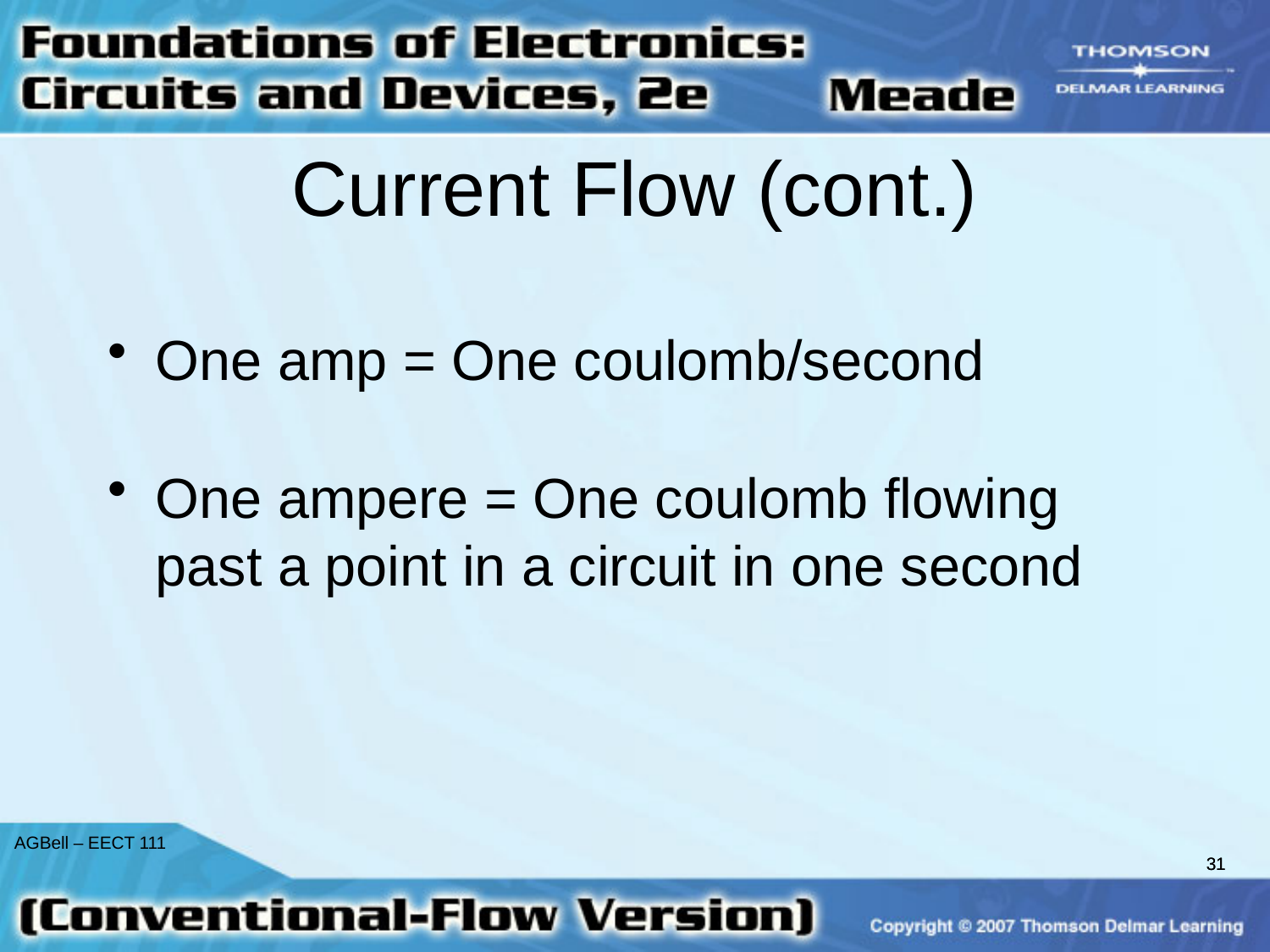

# Current Flow (cont.)
One amp = One coulomb/second

One ampere = One coulomb flowing past a point in a circuit in one second